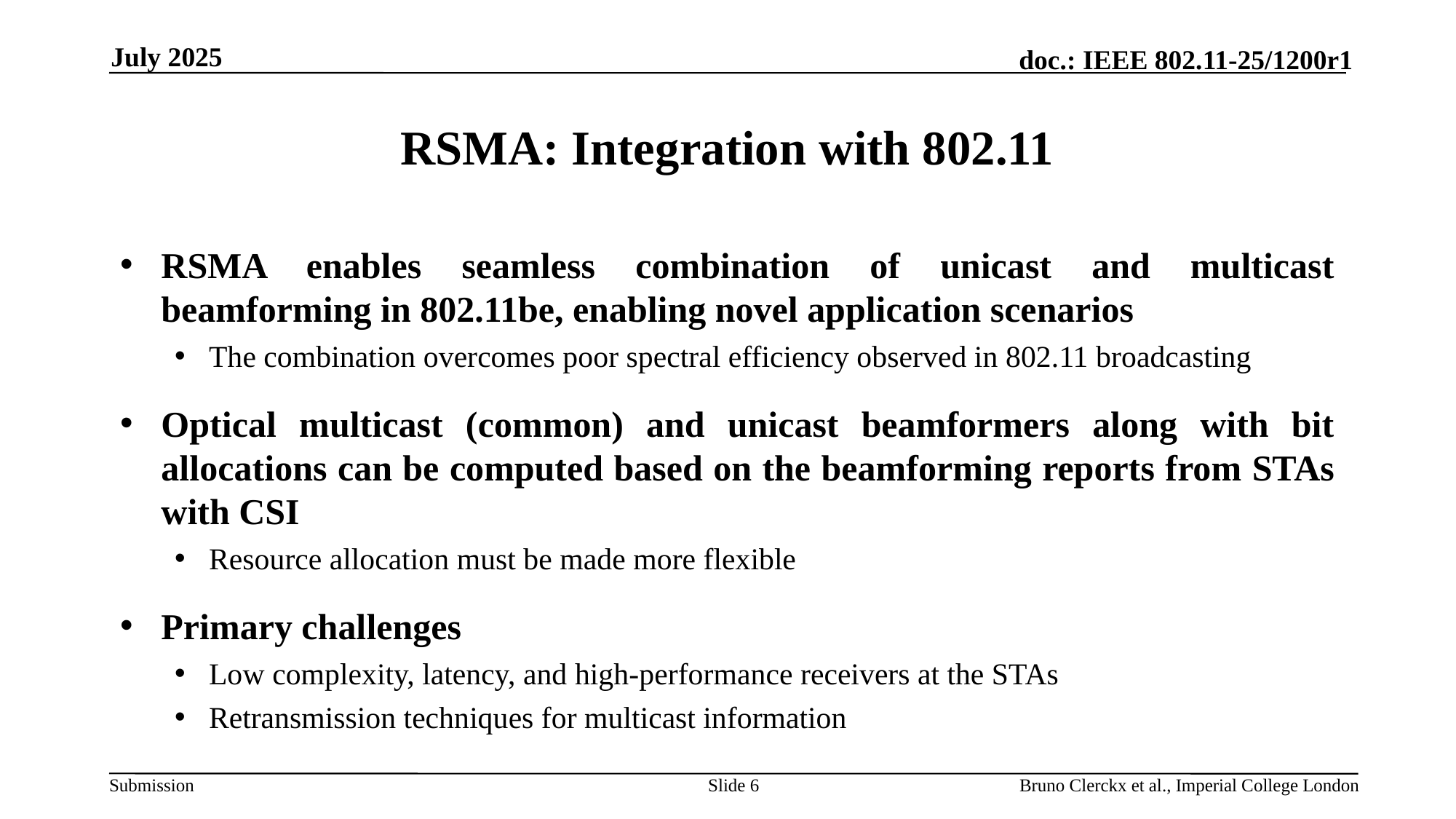

July 2025
# RSMA: Integration with 802.11
RSMA enables seamless combination of unicast and multicast beamforming in 802.11be, enabling novel application scenarios
The combination overcomes poor spectral efficiency observed in 802.11 broadcasting
Optical multicast (common) and unicast beamformers along with bit allocations can be computed based on the beamforming reports from STAs with CSI
Resource allocation must be made more flexible
Primary challenges
Low complexity, latency, and high-performance receivers at the STAs
Retransmission techniques for multicast information
Slide 6
Bruno Clerckx et al., Imperial College London